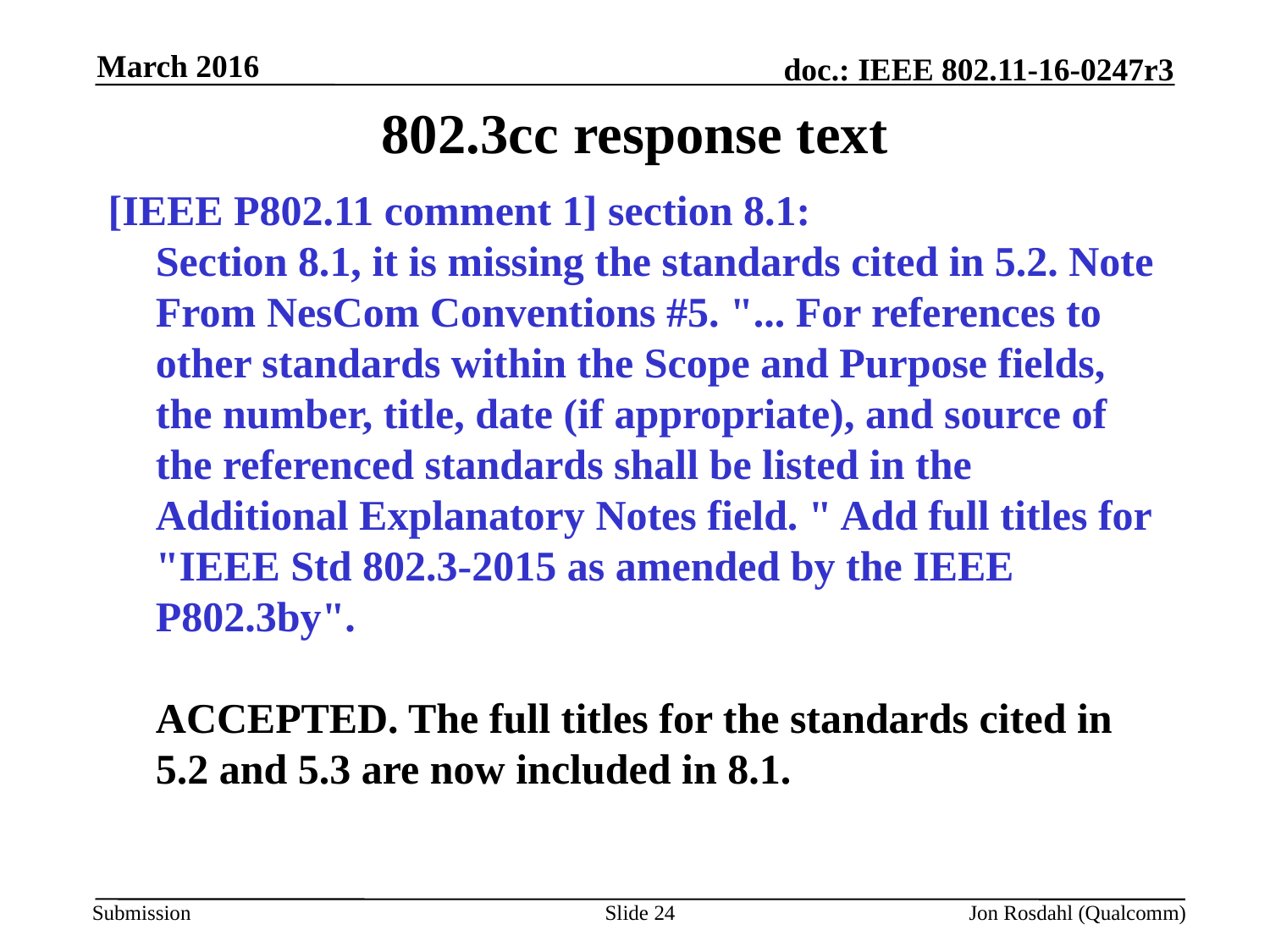

March 2016
# 802.3cc response text
[IEEE P802.11 comment 1] section 8.1:
Section 8.1, it is missing the standards cited in 5.2. Note From NesCom Conventions #5. "... For references to other standards within the Scope and Purpose fields, the number, title, date (if appropriate), and source of the referenced standards shall be listed in the Additional Explanatory Notes field. " Add full titles for "IEEE Std 802.3-2015 as amended by the IEEE P802.3by".
ACCEPTED. The full titles for the standards cited in 5.2 and 5.3 are now included in 8.1.
Slide 24
Jon Rosdahl (Qualcomm)